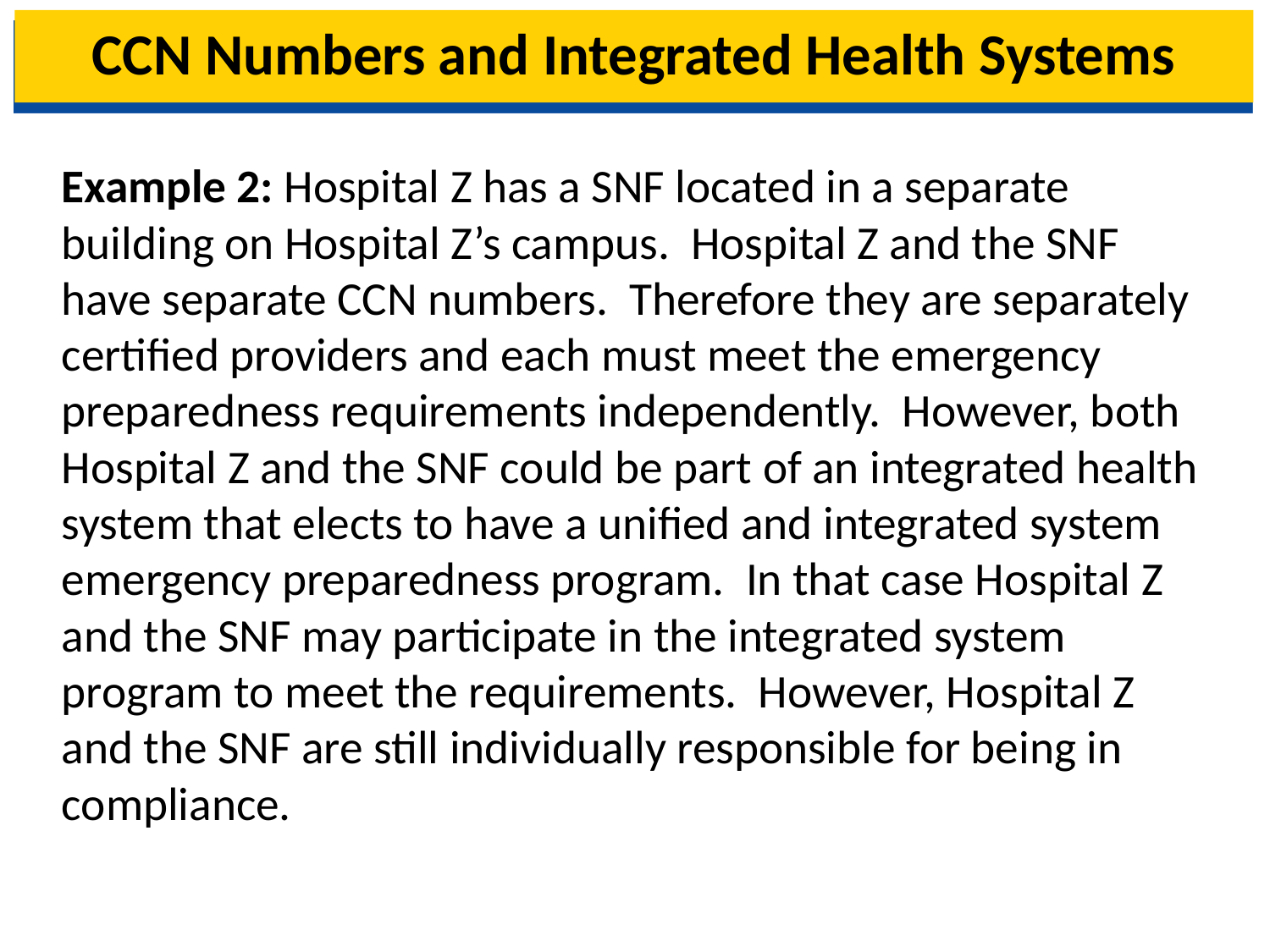

# CCN Numbers and Integrated Health Systems
Example 2: Hospital Z has a SNF located in a separate building on Hospital Z’s campus.  Hospital Z and the SNF have separate CCN numbers.  Therefore they are separately certified providers and each must meet the emergency preparedness requirements independently.  However, both Hospital Z and the SNF could be part of an integrated health system that elects to have a unified and integrated system emergency preparedness program.  In that case Hospital Z and the SNF may participate in the integrated system program to meet the requirements.  However, Hospital Z and the SNF are still individually responsible for being in compliance.